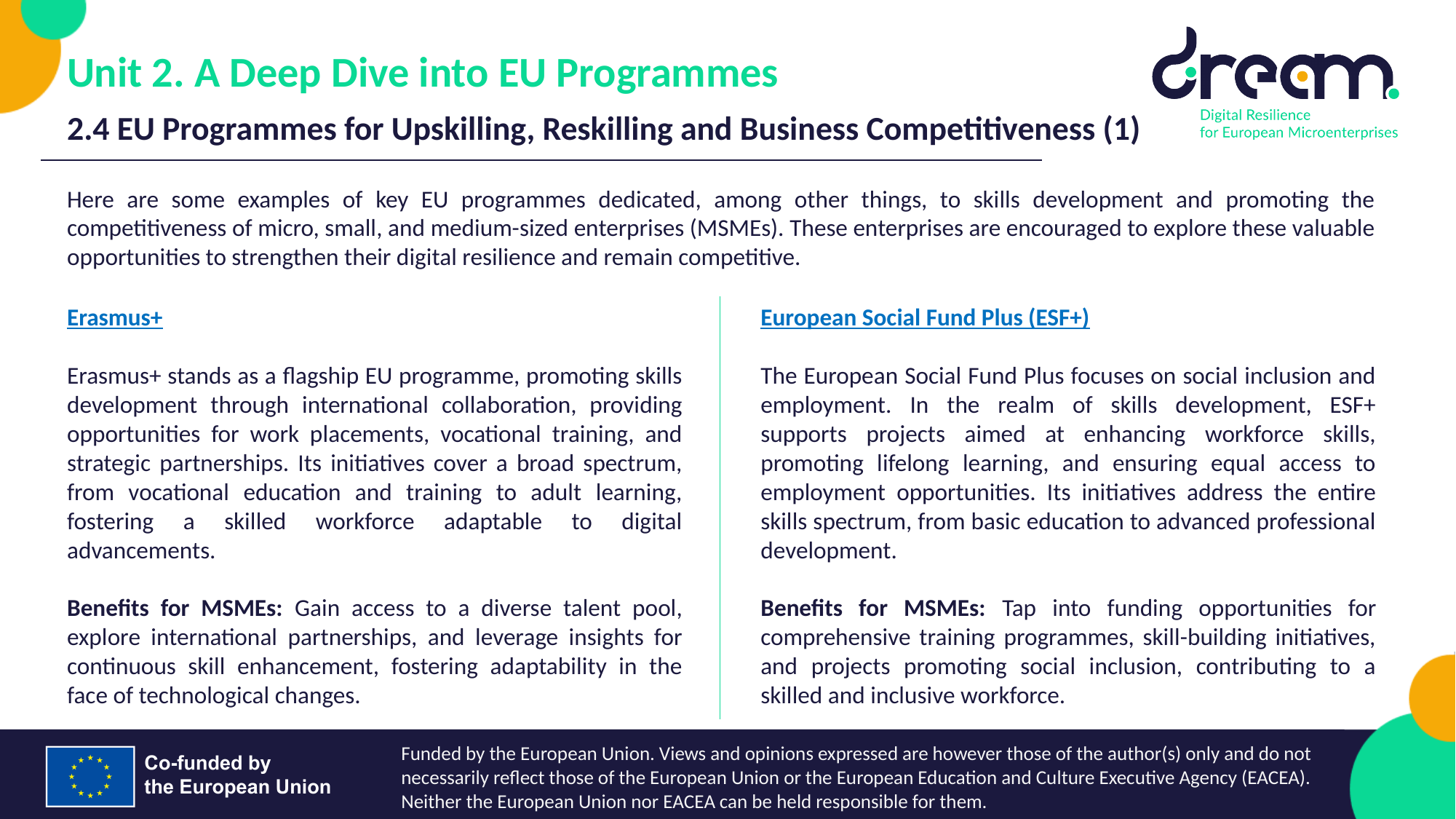

Unit 2. A Deep Dive into EU Programmes
2.4 EU Programmes for Upskilling, Reskilling and Business Competitiveness (1)
Here are some examples of key EU programmes dedicated, among other things, to skills development and promoting the competitiveness of micro, small, and medium-sized enterprises (MSMEs). These enterprises are encouraged to explore these valuable opportunities to strengthen their digital resilience and remain competitive.
Erasmus+

Erasmus+ stands as a flagship EU programme, promoting skills development through international collaboration, providing opportunities for work placements, vocational training, and strategic partnerships. Its initiatives cover a broad spectrum, from vocational education and training to adult learning, fostering a skilled workforce adaptable to digital advancements.

Benefits for MSMEs: Gain access to a diverse talent pool, explore international partnerships, and leverage insights for continuous skill enhancement, fostering adaptability in the face of technological changes.
European Social Fund Plus (ESF+)

The European Social Fund Plus focuses on social inclusion and employment. In the realm of skills development, ESF+ supports projects aimed at enhancing workforce skills, promoting lifelong learning, and ensuring equal access to employment opportunities. Its initiatives address the entire skills spectrum, from basic education to advanced professional development.

Benefits for MSMEs: Tap into funding opportunities for comprehensive training programmes, skill-building initiatives, and projects promoting social inclusion, contributing to a skilled and inclusive workforce.